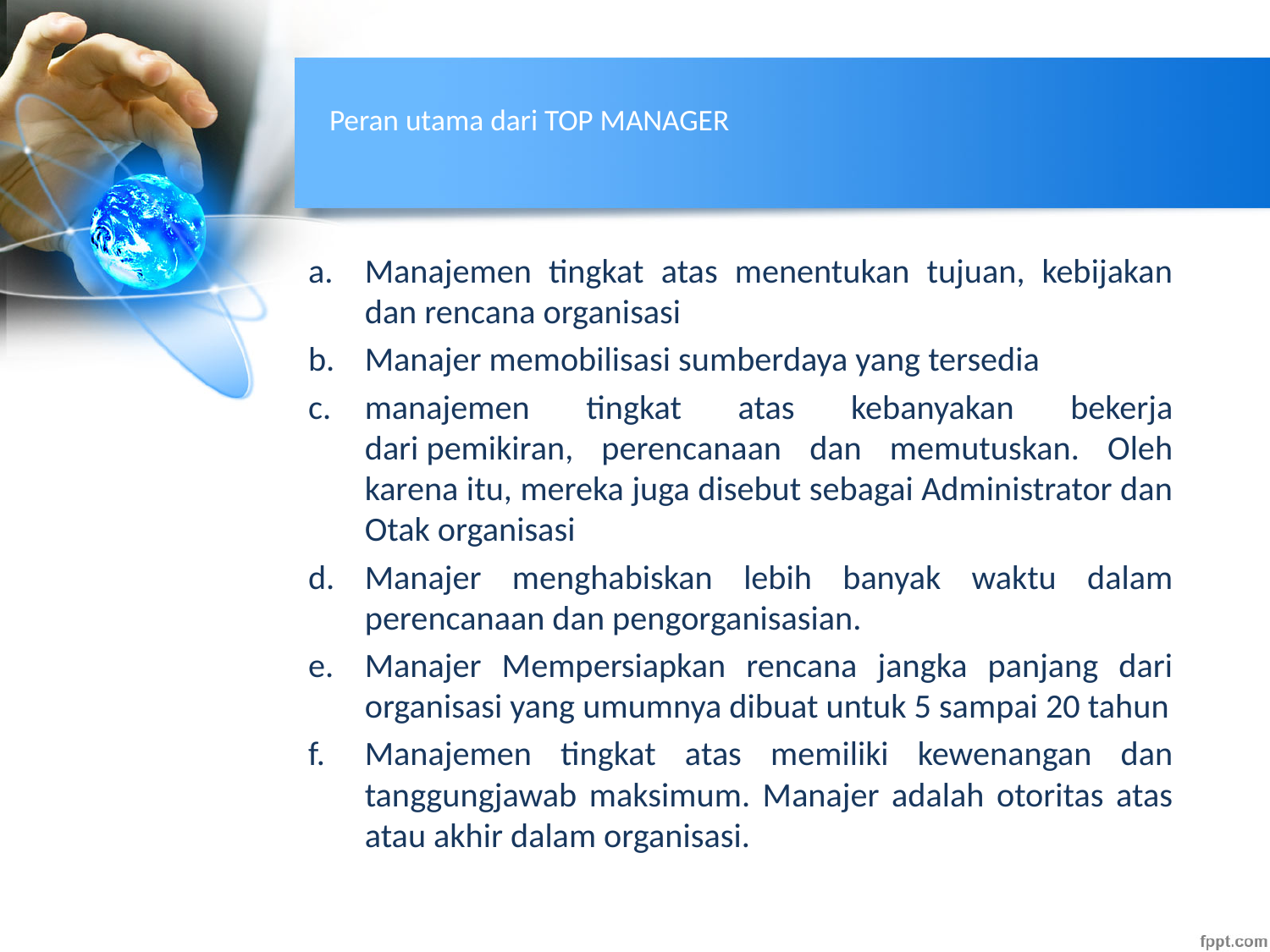

# Peran utama dari TOP MANAGER
Manajemen tingkat atas menentukan tujuan, kebijakan dan rencana organisasi
Manajer memobilisasi sumberdaya yang tersedia
manajemen tingkat atas kebanyakan bekerja dari pemikiran, perencanaan dan memutuskan. Oleh karena itu, mereka juga disebut sebagai Administrator dan Otak organisasi
Manajer menghabiskan lebih banyak waktu dalam perencanaan dan pengorganisasian.
Manajer Mempersiapkan rencana jangka panjang dari organisasi yang umumnya dibuat untuk 5 sampai 20 tahun
Manajemen tingkat atas memiliki kewenangan dan tanggungjawab maksimum. Manajer adalah otoritas atas atau akhir dalam organisasi.